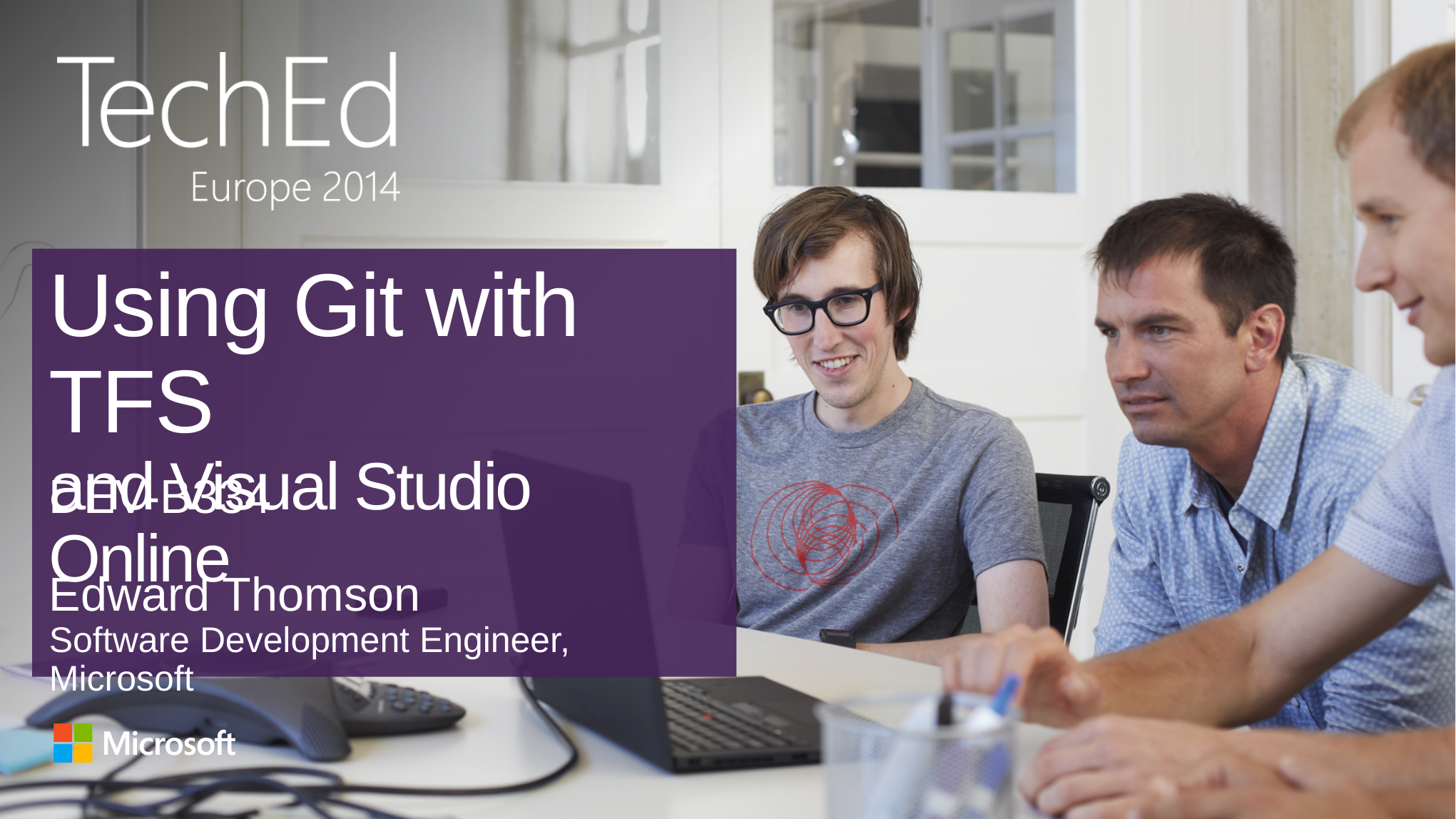

# Using Git with TFS and Visual Studio Online
DEV-B334
Edward Thomson
Software Development Engineer, Microsoft